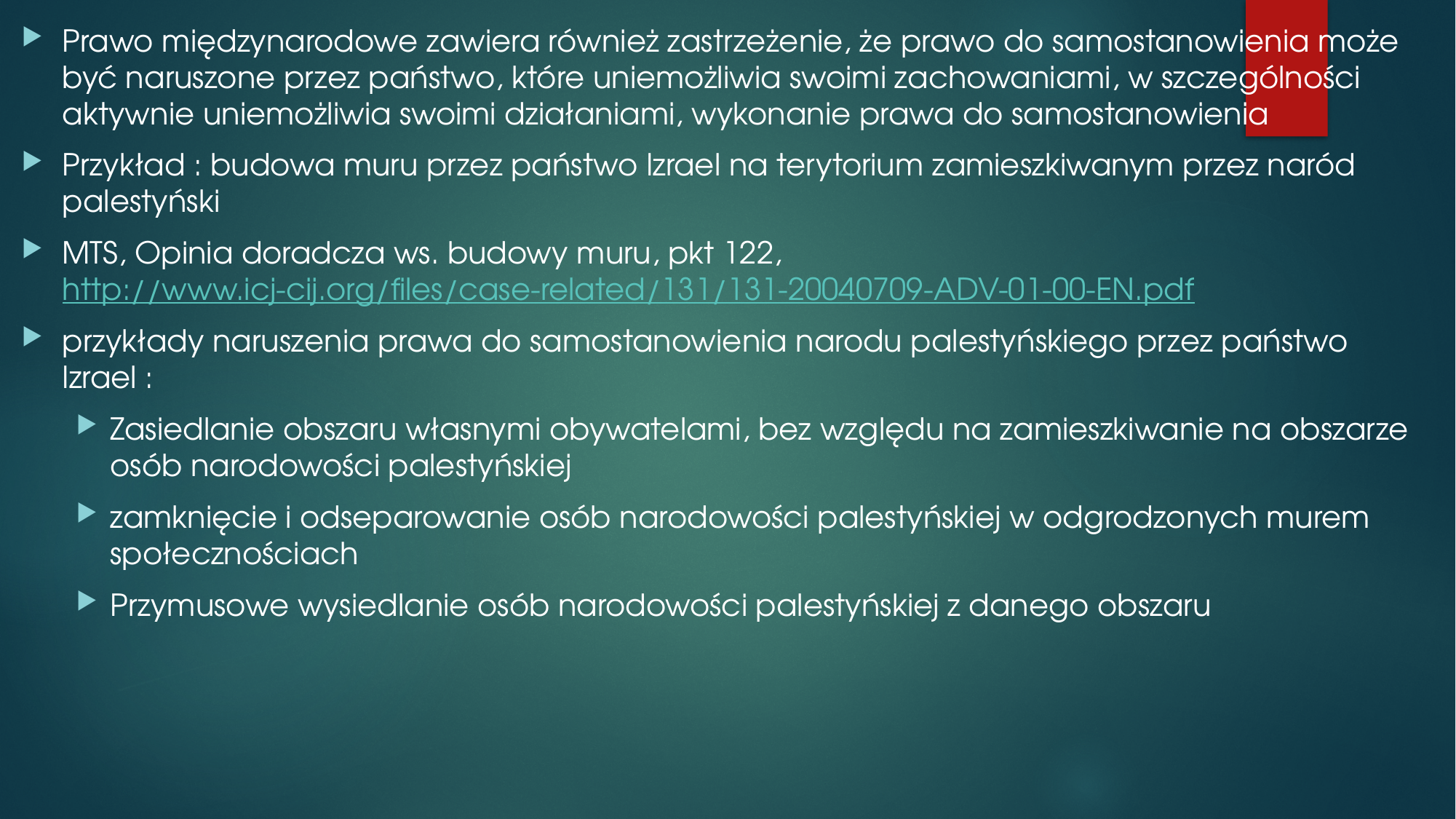

Prawo międzynarodowe zawiera również zastrzeżenie, że prawo do samostanowienia może być naruszone przez państwo, które uniemożliwia swoimi zachowaniami, w szczególności aktywnie uniemożliwia swoimi działaniami, wykonanie prawa do samostanowienia
Przykład : budowa muru przez państwo Izrael na terytorium zamieszkiwanym przez naród palestyński
MTS, Opinia doradcza ws. budowy muru, pkt 122, http://www.icj-cij.org/files/case-related/131/131-20040709-ADV-01-00-EN.pdf
przykłady naruszenia prawa do samostanowienia narodu palestyńskiego przez państwo Izrael :
Zasiedlanie obszaru własnymi obywatelami, bez względu na zamieszkiwanie na obszarze osób narodowości palestyńskiej
zamknięcie i odseparowanie osób narodowości palestyńskiej w odgrodzonych murem społecznościach
Przymusowe wysiedlanie osób narodowości palestyńskiej z danego obszaru